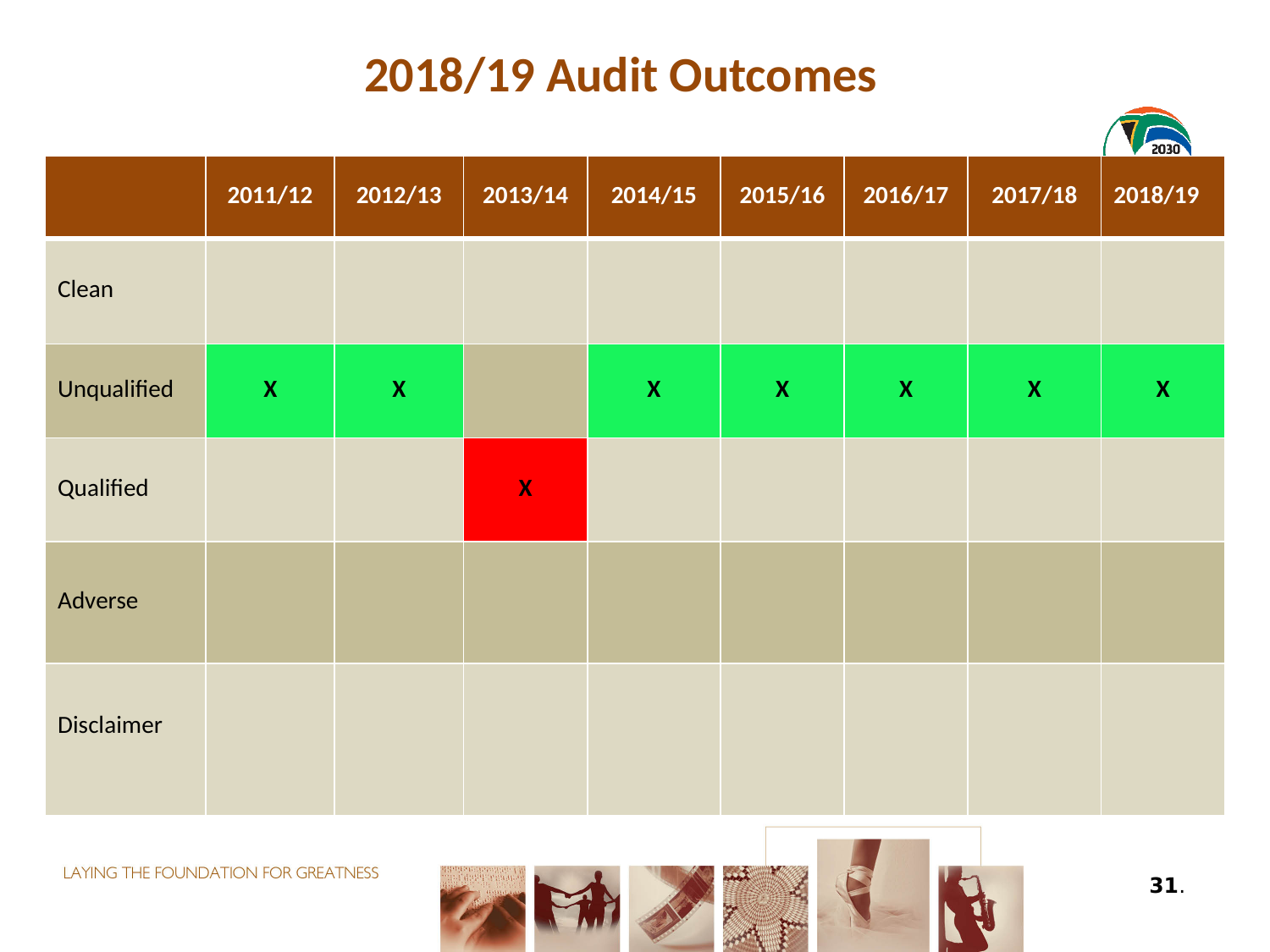

# 2018/19 Audit Outcomes
|  | 2011/12 | 2012/13 | 2013/14 | 2014/15 | 2015/16 | 2016/17 | 2017/18 | 2018/19 |
| --- | --- | --- | --- | --- | --- | --- | --- | --- |
| Clean |  |  |  |  |  |  |  |  |
| Unqualified | X | X |  | X | X | X | X | X |
| Qualified |  |  | X |  |  |  |  |  |
| Adverse |  |  |  |  |  |  |  |  |
| Disclaimer |  |  |  |  |  |  |  |  |
31.